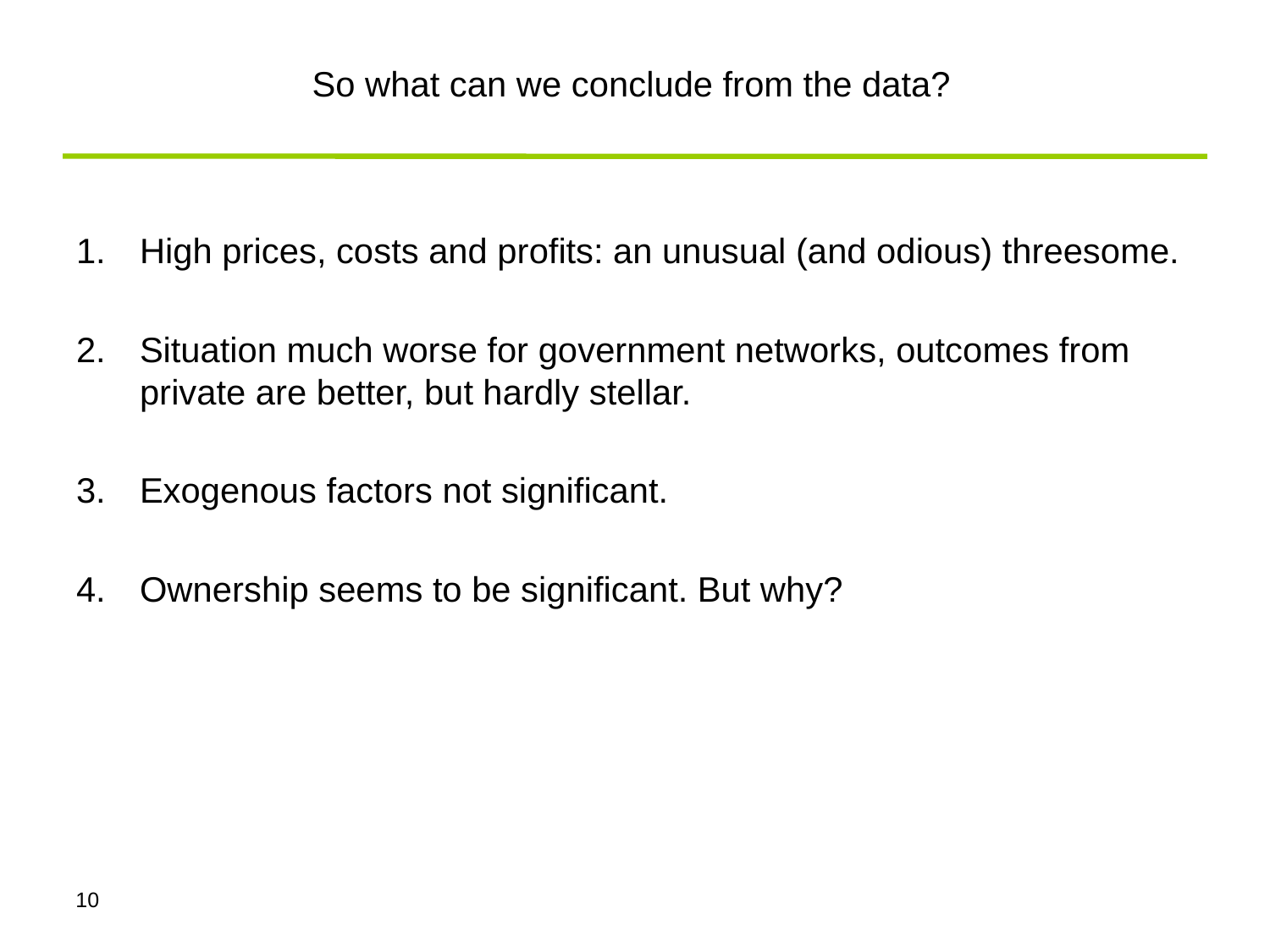

# So what can we conclude from the data?
High prices, costs and profits: an unusual (and odious) threesome.

Situation much worse for government networks, outcomes from private are better, but hardly stellar.

Exogenous factors not significant.

Ownership seems to be significant. But why?

10